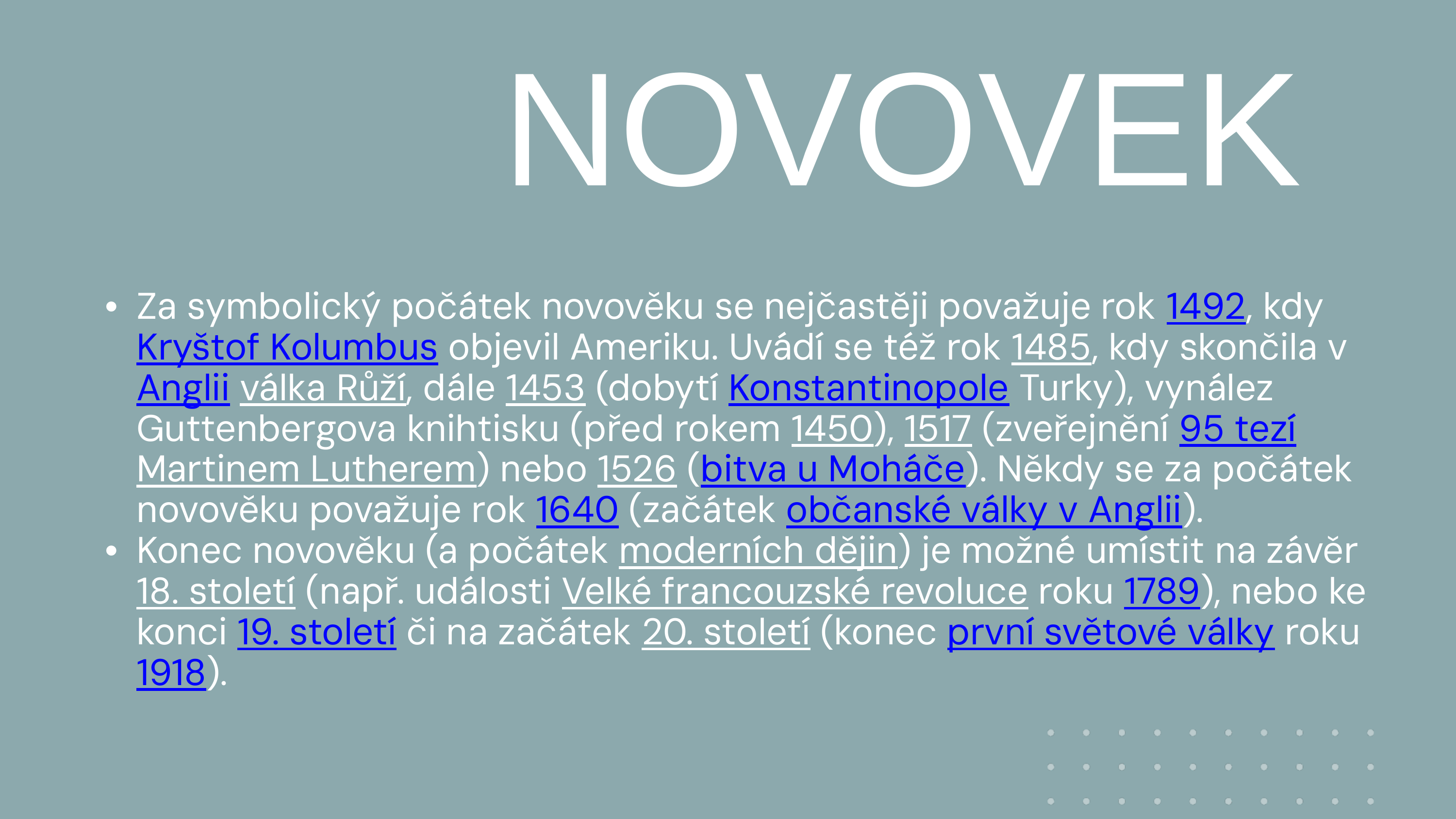

NOVOVEK
Za symbolický počátek novověku se nejčastěji považuje rok 1492, kdy Kryštof Kolumbus objevil Ameriku. Uvádí se též rok 1485, kdy skončila v Anglii válka Růží, dále 1453 (dobytí Konstantinopole Turky), vynález Guttenbergova knihtisku (před rokem 1450), 1517 (zveřejnění 95 tezí Martinem Lutherem) nebo 1526 (bitva u Moháče). Někdy se za počátek novověku považuje rok 1640 (začátek občanské války v Anglii).
Konec novověku (a počátek moderních dějin) je možné umístit na závěr 18. století (např. události Velké francouzské revoluce roku 1789), nebo ke konci 19. století či na začátek 20. století (konec první světové války roku 1918).